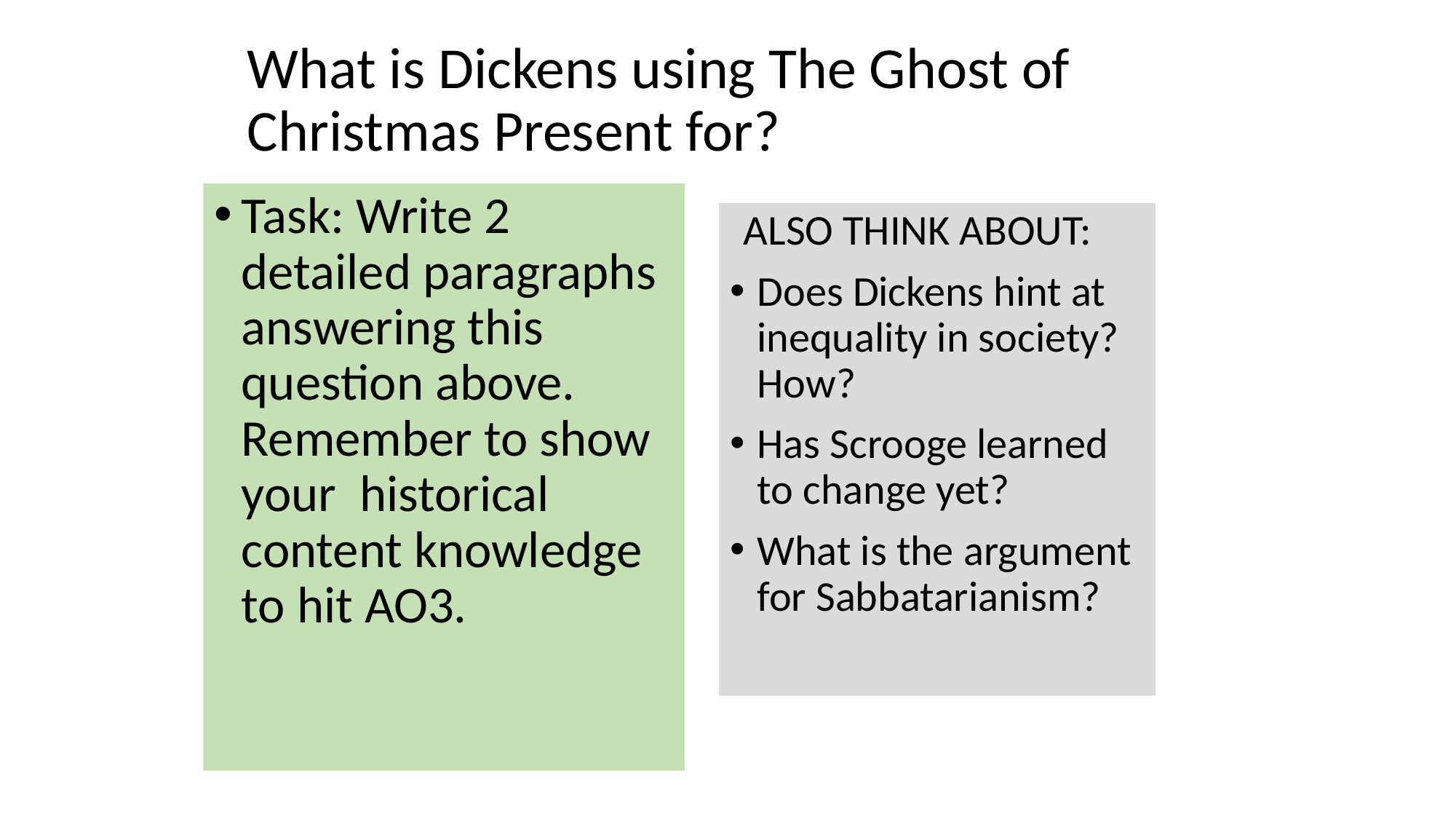

# What is Dickens using The Ghost of Christmas Present for?
Task: Write 2 detailed paragraphs answering this question above. Remember to show your  historical content knowledge to hit AO3.
ALSO THINK ABOUT:
Does Dickens hint at inequality in society? How?
Has Scrooge learned to change yet?
What is the argument for Sabbatarianism?